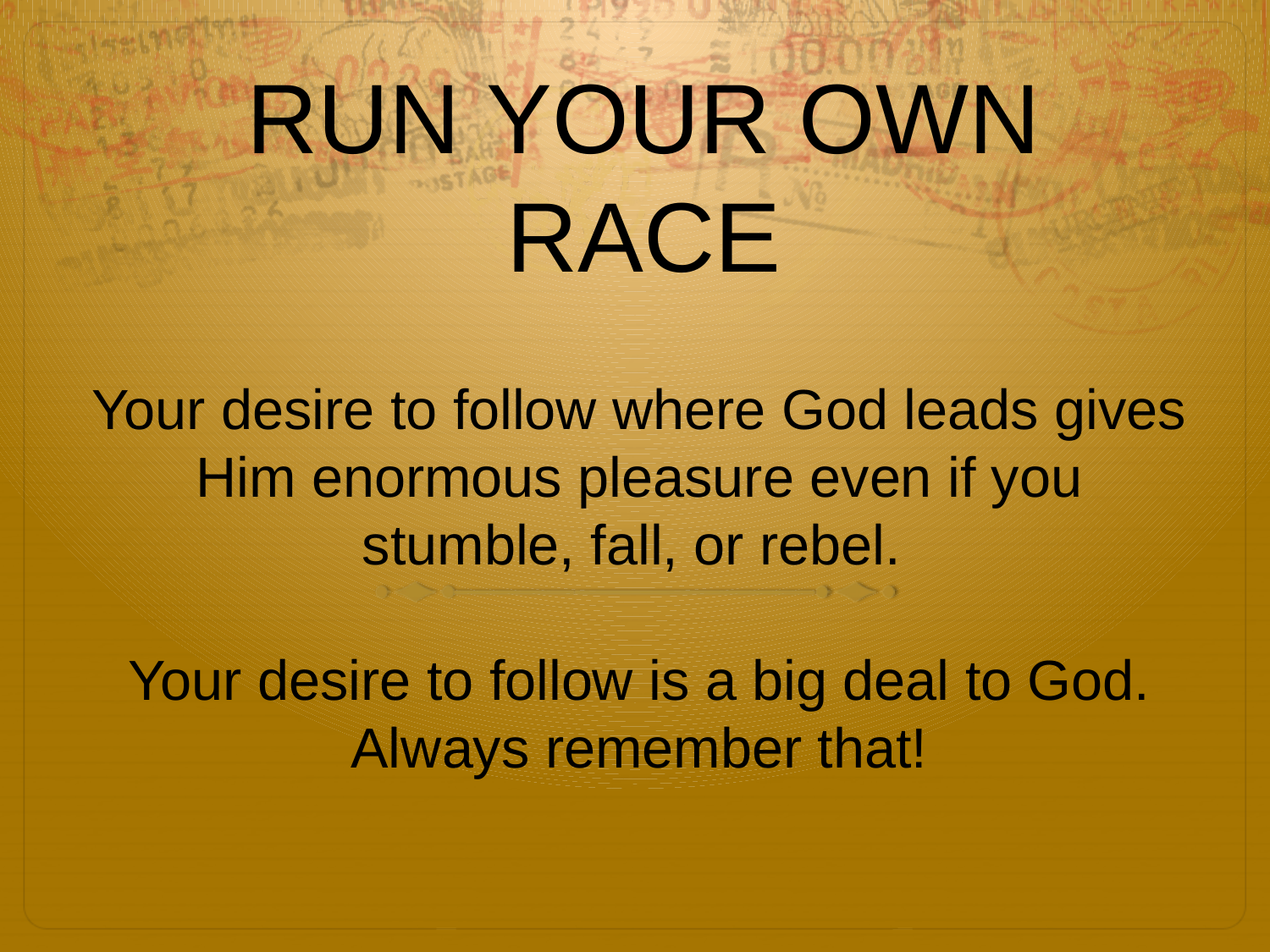

# RUN YOUR OWN RACE

Your desire to follow where God leads gives Him enormous pleasure even if you stumble, fall, or rebel.

Your desire to follow is a big deal to God. Always remember that!